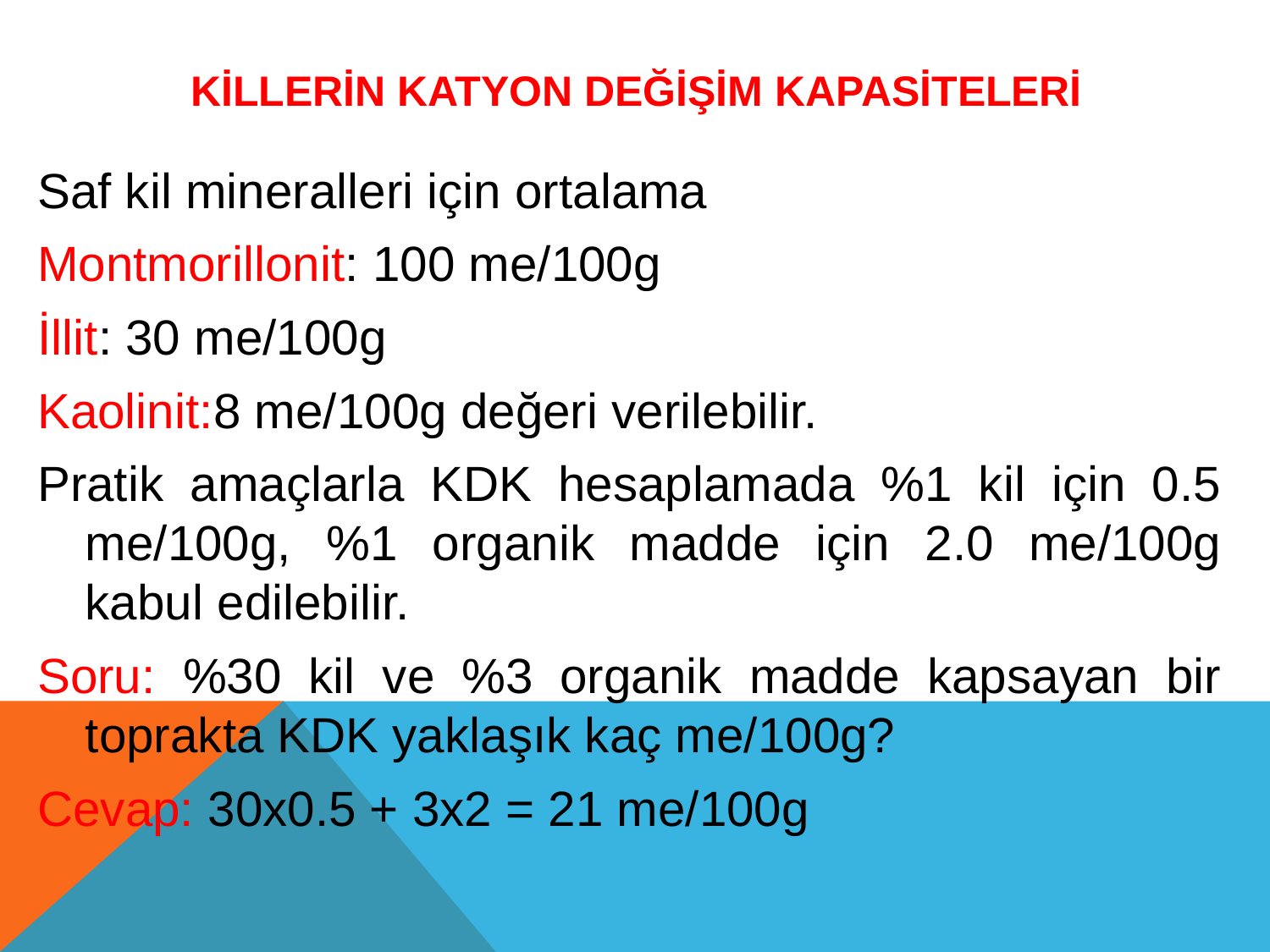

# Kİllerİn Katyon Değİşİm Kapasİtelerİ
Saf kil mineralleri için ortalama
Montmorillonit: 100 me/100g
İllit: 30 me/100g
Kaolinit:8 me/100g değeri verilebilir.
Pratik amaçlarla KDK hesaplamada %1 kil için 0.5 me/100g, %1 organik madde için 2.0 me/100g kabul edilebilir.
Soru: %30 kil ve %3 organik madde kapsayan bir toprakta KDK yaklaşık kaç me/100g?
Cevap: 30x0.5 + 3x2 = 21 me/100g